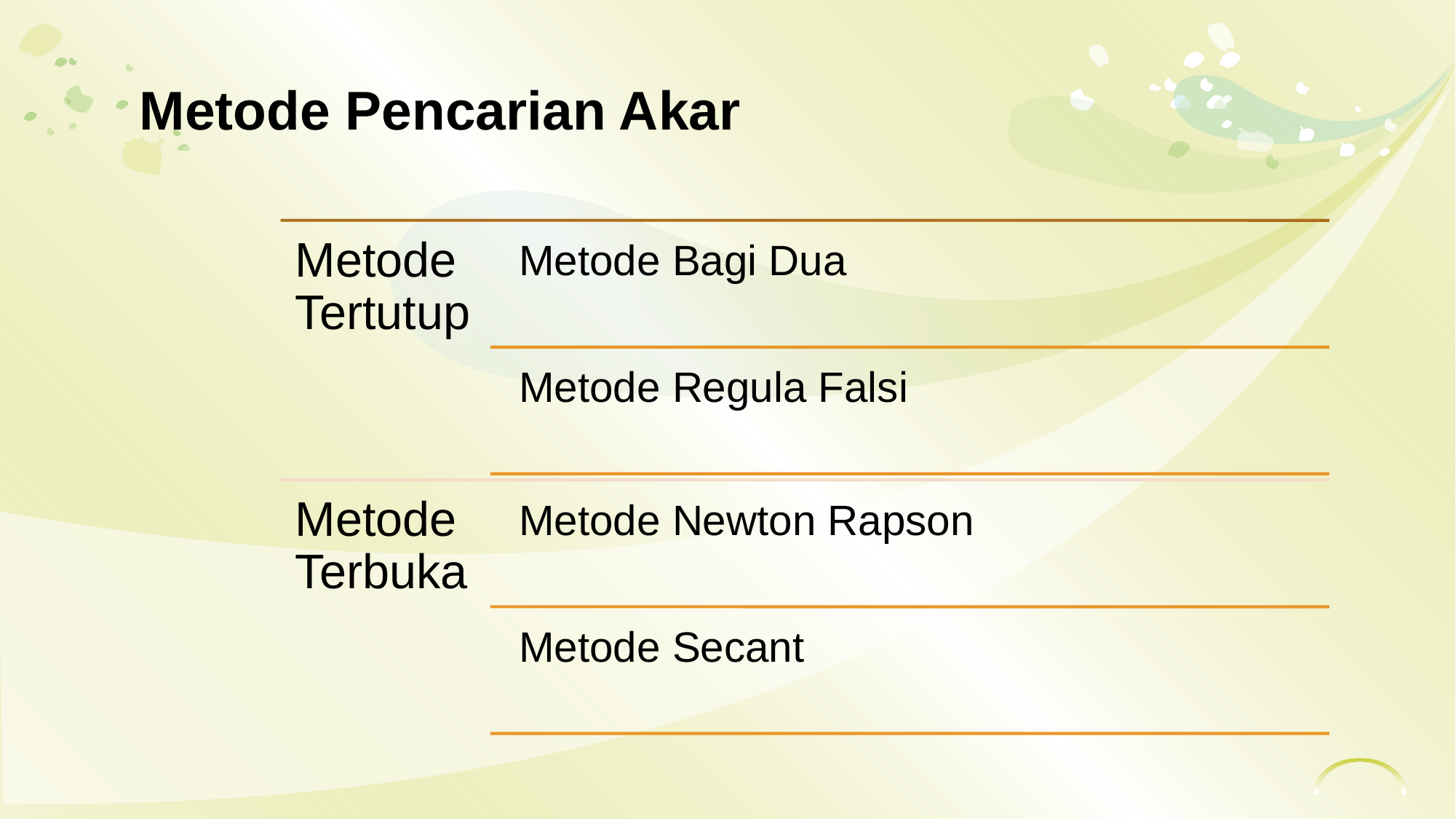

# Metode Pencarian Akar
Metode Tertutup
Metode Bagi Dua
Metode Regula Falsi
Metode Terbuka
Metode Newton Rapson
Metode Secant